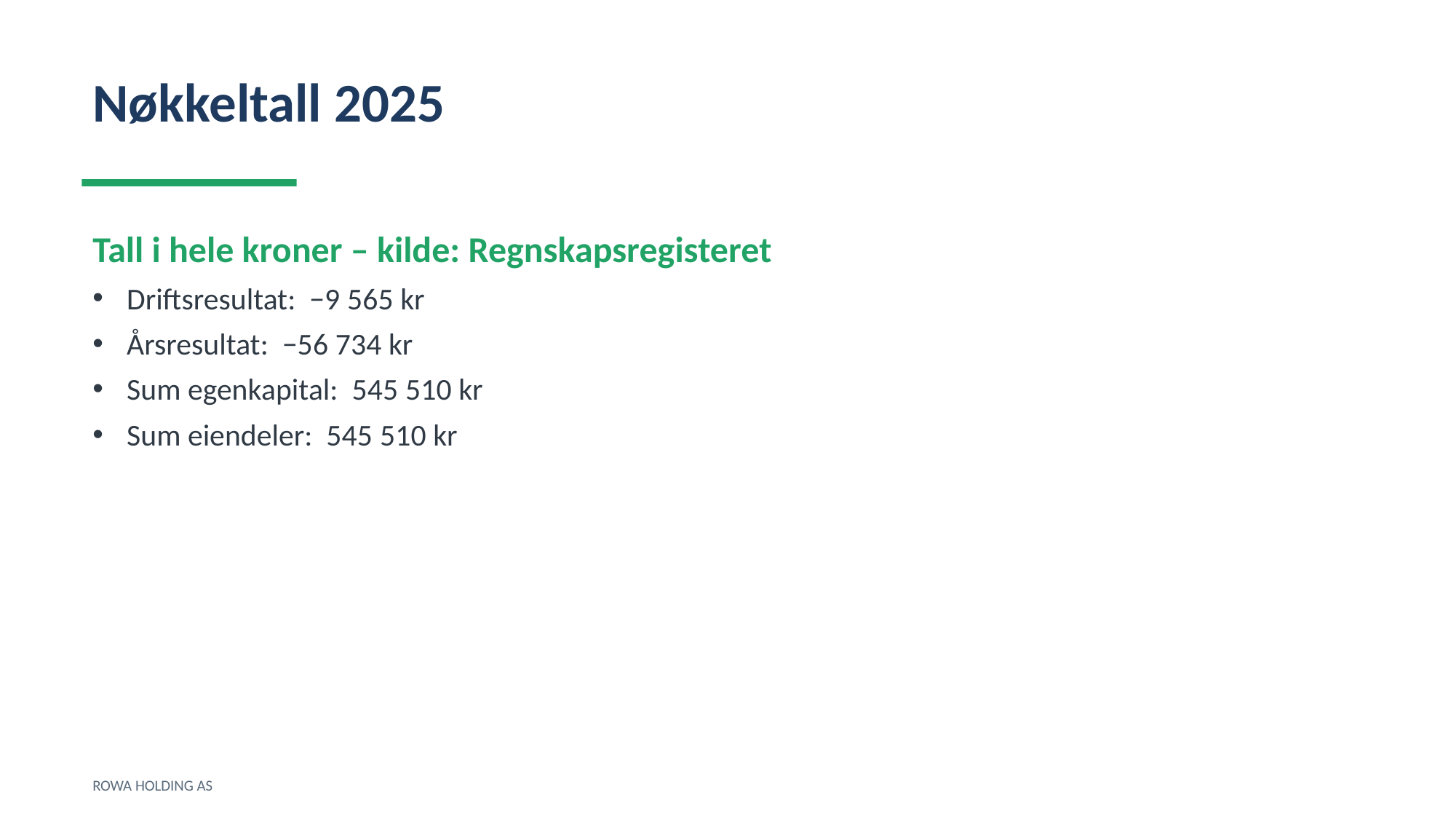

Nøkkeltall 2025

Tall i hele kroner – kilde: Regnskapsregisteret
Driftsresultat:  −9 565 kr
Årsresultat:  −56 734 kr
Sum egenkapital:  545 510 kr
Sum eiendeler:  545 510 kr
ROWA HOLDING AS